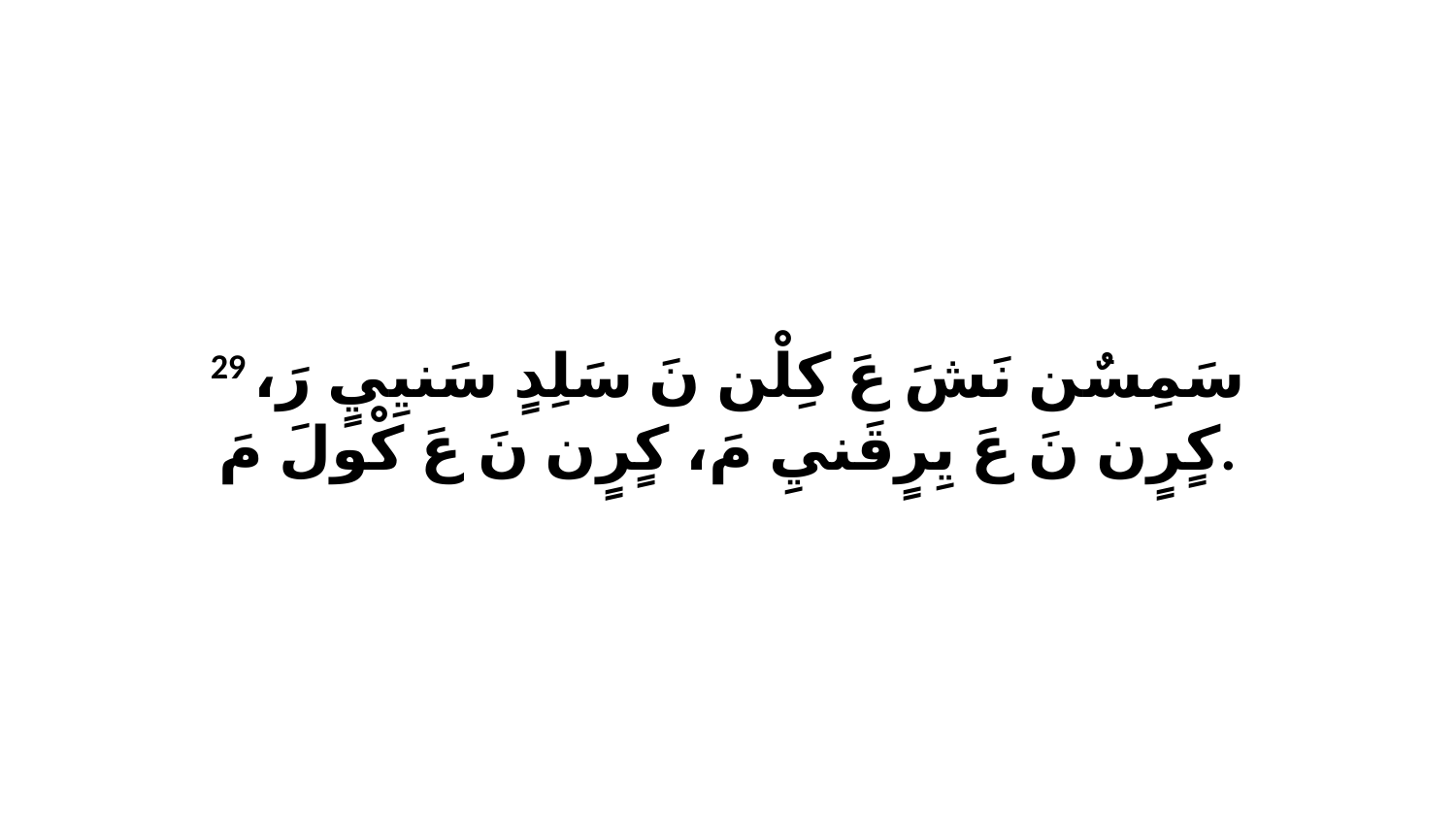

29 سَمِسٌن نَشَ عَ كِلْن نَ سَلِدٍ سَنيِيٍ رَ، كٍرٍن نَ عَ يِرٍقَنيِ مَ، كٍرٍن نَ عَ كْولَ مَ.